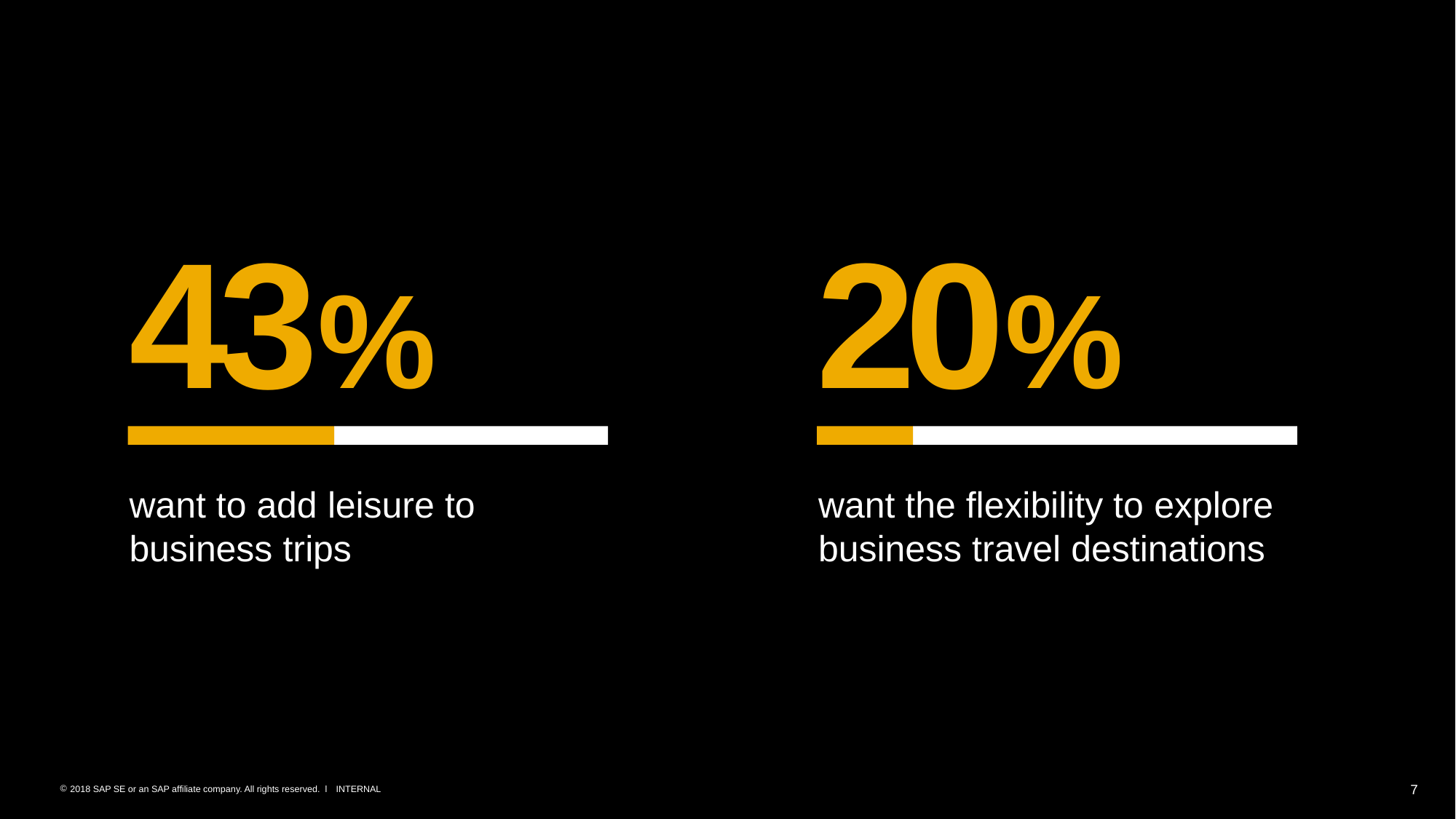

# Traveler experience
43%
20%

want to add leisure to  business trips
want the flexibility to explore  business travel destinations
ACTE, 2017